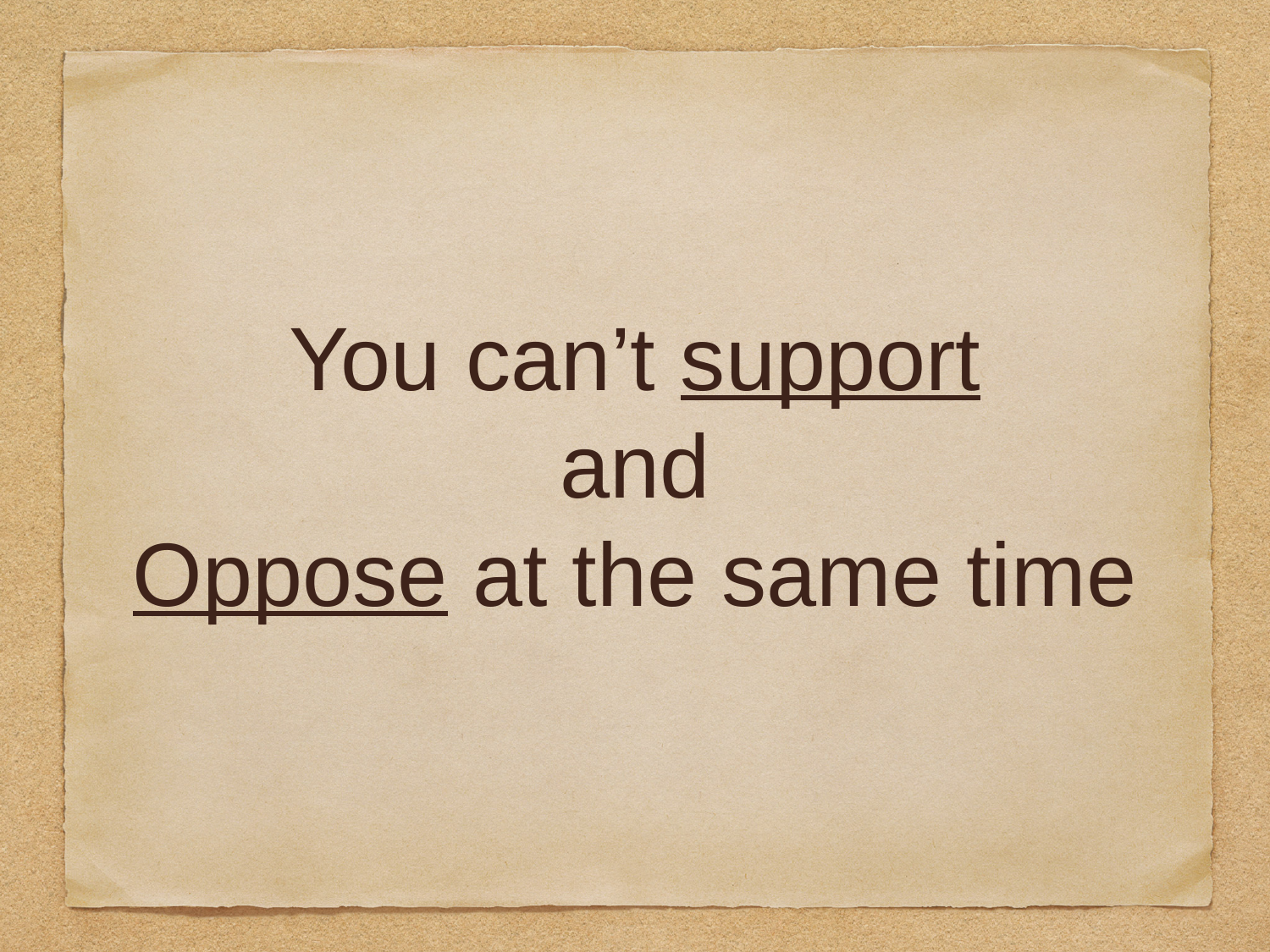

# You can’t support
and
Oppose at the same time